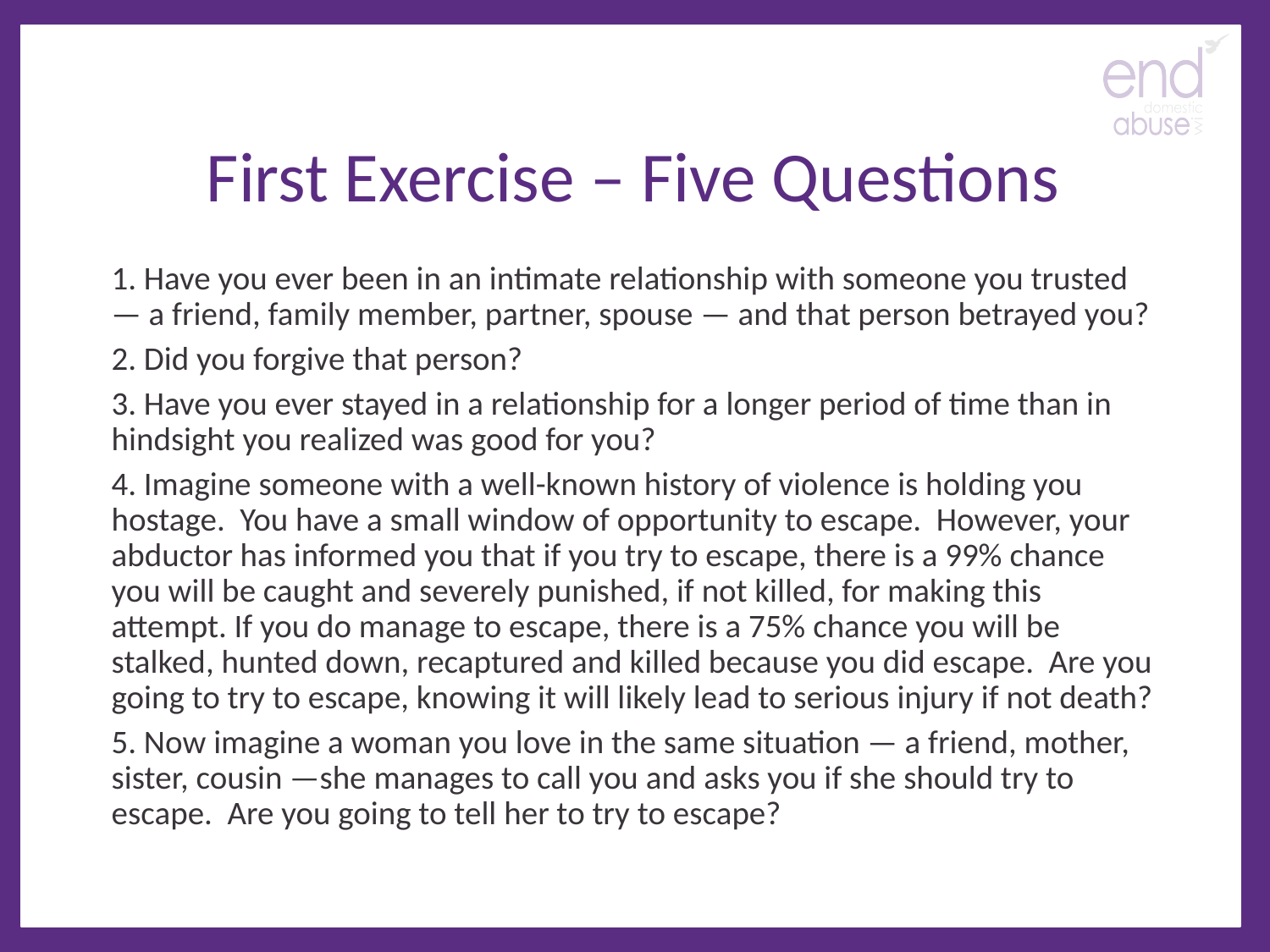

# First Exercise – Five Questions
1. Have you ever been in an intimate relationship with someone you trusted — a friend, family member, partner, spouse — and that person betrayed you?
2. Did you forgive that person?
3. Have you ever stayed in a relationship for a longer period of time than in hindsight you realized was good for you?
4. Imagine someone with a well-known history of violence is holding you hostage.  You have a small window of opportunity to escape.  However, your abductor has informed you that if you try to escape, there is a 99% chance you will be caught and severely punished, if not killed, for making this attempt. If you do manage to escape, there is a 75% chance you will be stalked, hunted down, recaptured and killed because you did escape.  Are you going to try to escape, knowing it will likely lead to serious injury if not death?
5. Now imagine a woman you love in the same situation — a friend, mother, sister, cousin —she manages to call you and asks you if she should try to escape.  Are you going to tell her to try to escape?